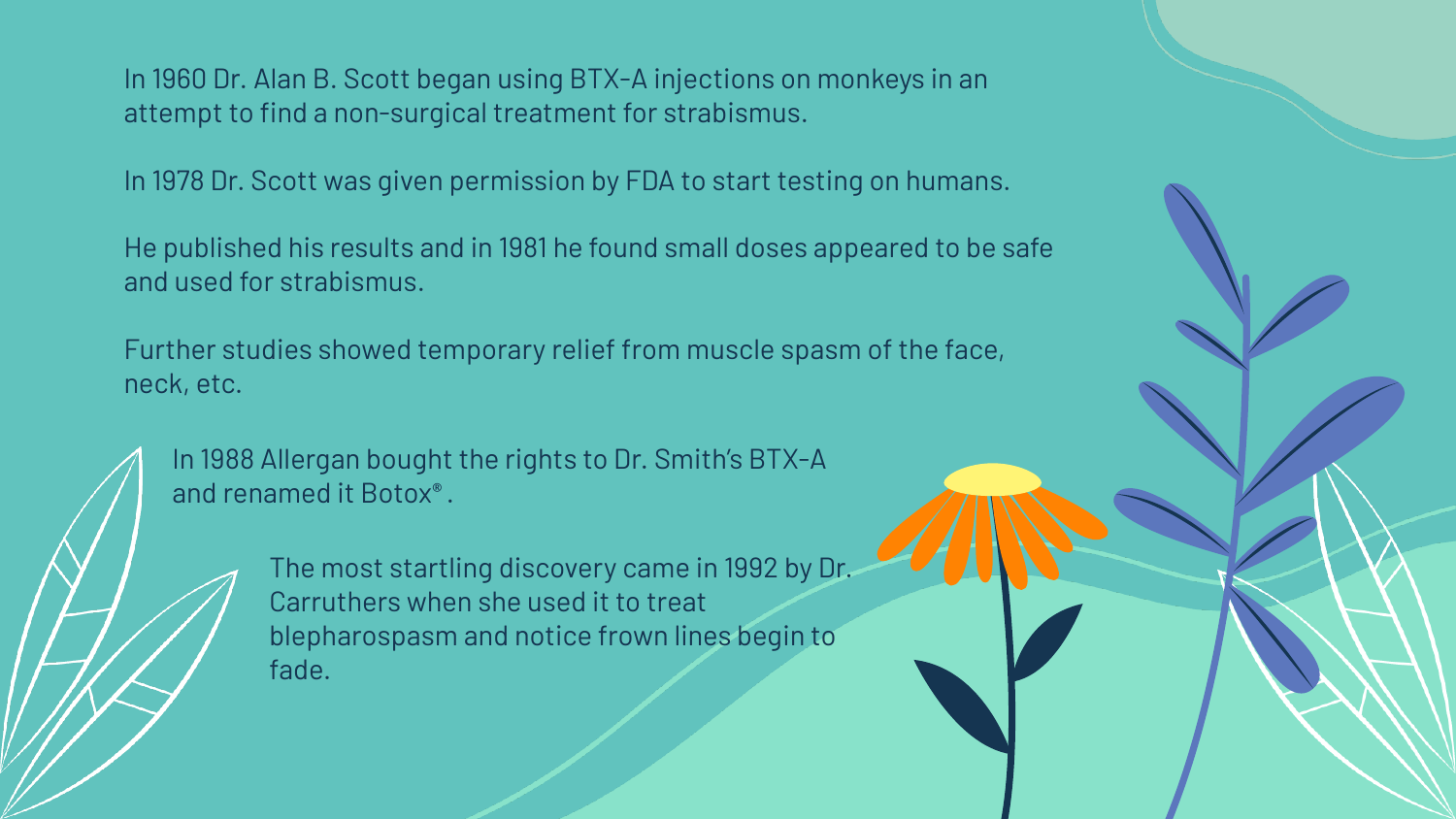

In 1960 Dr. Alan B. Scott began using BTX-A injections on monkeys in an attempt to find a non-surgical treatment for strabismus.

In 1978 Dr. Scott was given permission by FDA to start testing on humans.

He published his results and in 1981 he found small doses appeared to be safe and used for strabismus.

Further studies showed temporary relief from muscle spasm of the face, neck, etc.

In 1988 Allergan bought the rights to Dr. Smith’s BTX-A and renamed it Botox®.
The most startling discovery came in 1992 by Dr. Carruthers when she used it to treat blepharospasm and notice frown lines begin to fade.